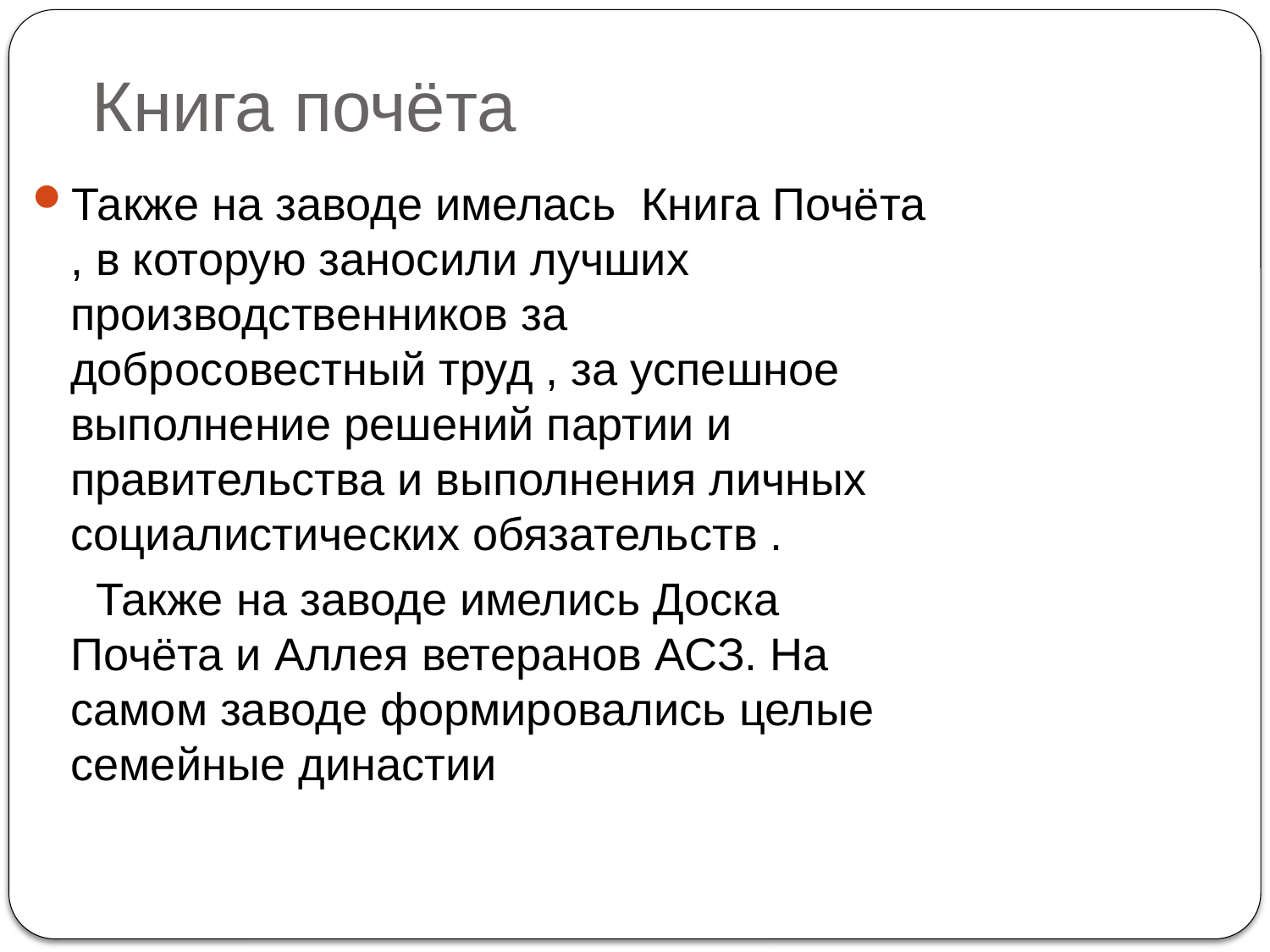

# Книга почёта
Также на заводе имелась  Книга Почёта , в которую заносили лучших производственников за добросовестный труд , за успешное выполнение решений партии и правительства и выполнения личных социалистических обязательств .
     Также на заводе имелись Доска Почёта и Аллея ветеранов АСЗ. На самом заводе формировались целые семейные династии